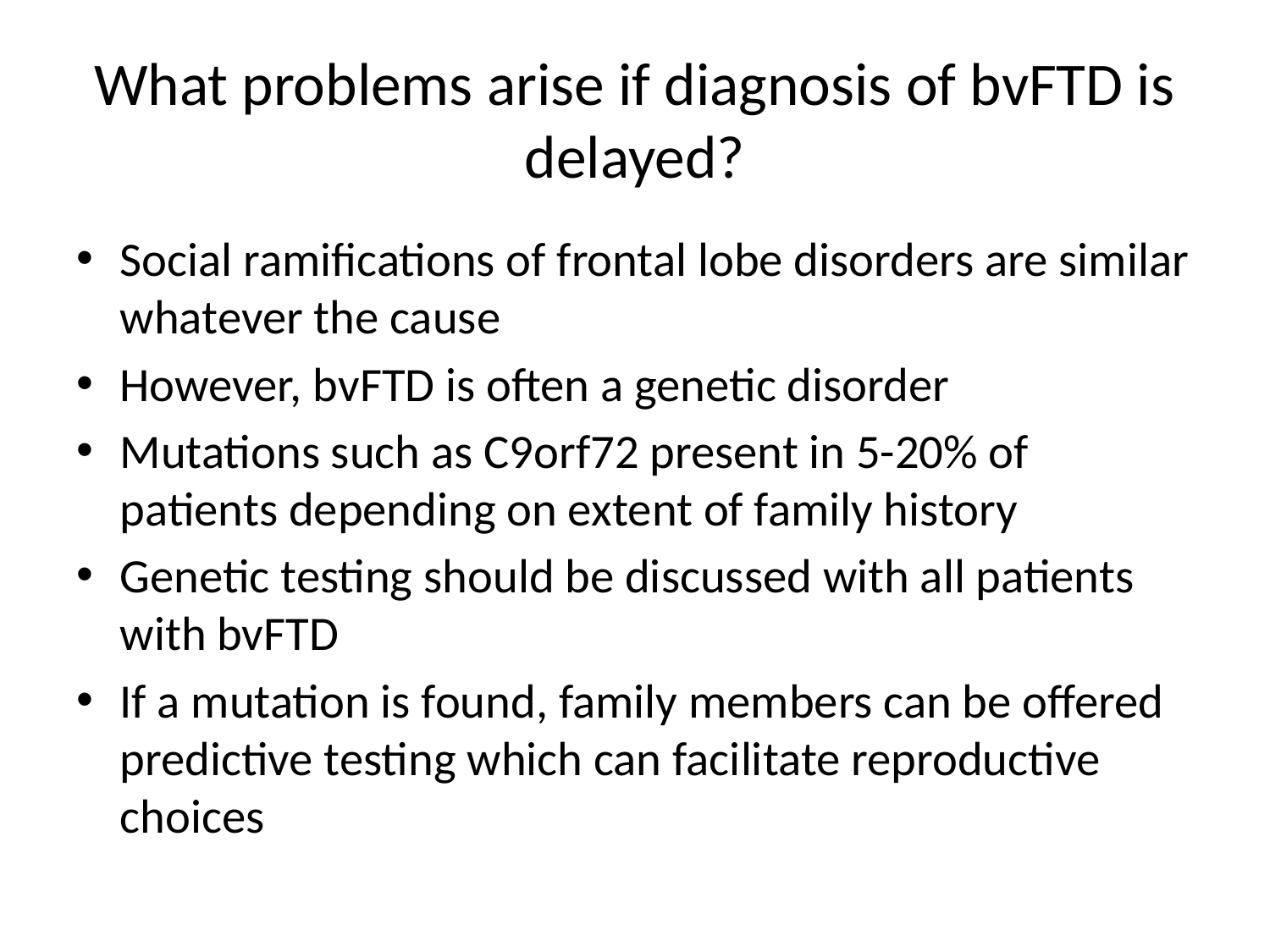

# What problems arise if diagnosis of bvFTD is delayed?
Social ramifications of frontal lobe disorders are similar whatever the cause
However, bvFTD is often a genetic disorder
Mutations such as C9orf72 present in 5-20% of patients depending on extent of family history
Genetic testing should be discussed with all patients with bvFTD
If a mutation is found, family members can be offered predictive testing which can facilitate reproductive choices